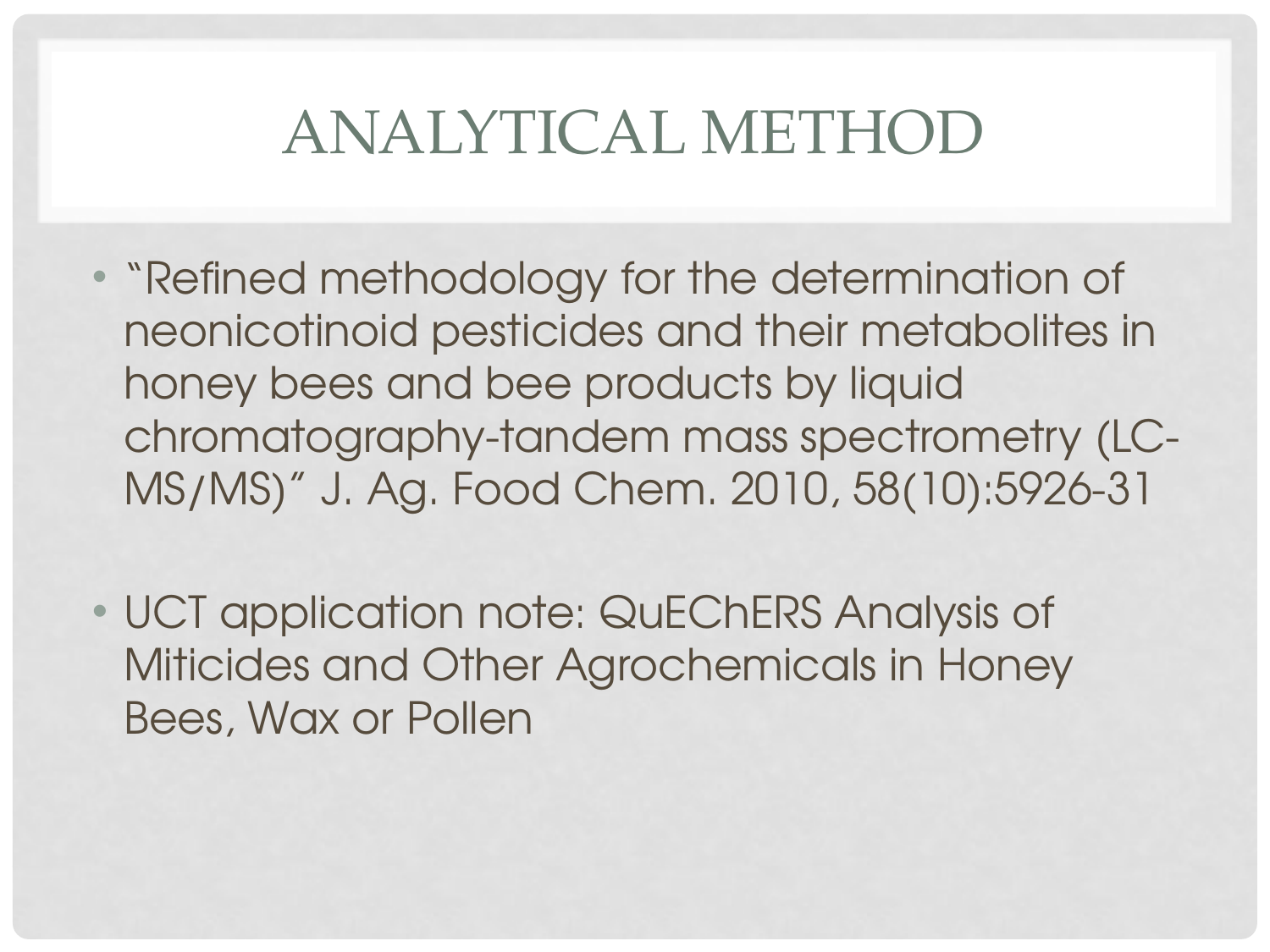

# Analytical Method
“Refined methodology for the determination of neonicotinoid pesticides and their metabolites in honey bees and bee products by liquid chromatography-tandem mass spectrometry (LC-MS/MS)” J. Ag. Food Chem. 2010, 58(10):5926-31

UCT application note: QuEChERS Analysis of Miticides and Other Agrochemicals in Honey Bees, Wax or Pollen